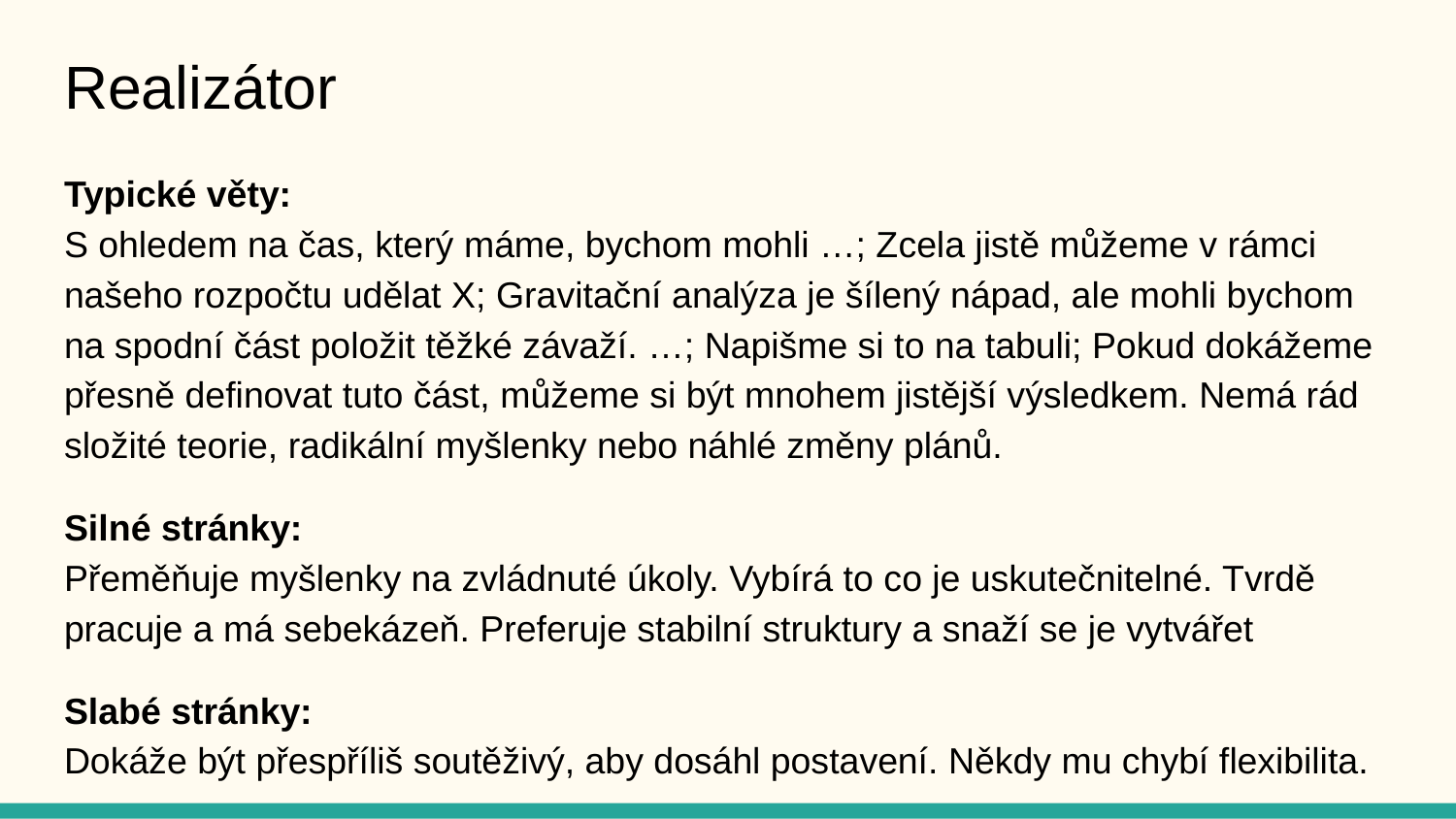

# Realizátor
Typické věty:
S ohledem na čas, který máme, bychom mohli …; Zcela jistě můžeme v rámci našeho rozpočtu udělat X; Gravitační analýza je šílený nápad, ale mohli bychom na spodní část položit těžké závaží. …; Napišme si to na tabuli; Pokud dokážeme přesně definovat tuto část, můžeme si být mnohem jistější výsledkem. Nemá rád složité teorie, radikální myšlenky nebo náhlé změny plánů.
Silné stránky:
Přeměňuje myšlenky na zvládnuté úkoly. Vybírá to co je uskutečnitelné. Tvrdě pracuje a má sebekázeň. Preferuje stabilní struktury a snaží se je vytvářet
Slabé stránky:
Dokáže být přespříliš soutěživý, aby dosáhl postavení. Někdy mu chybí flexibilita.